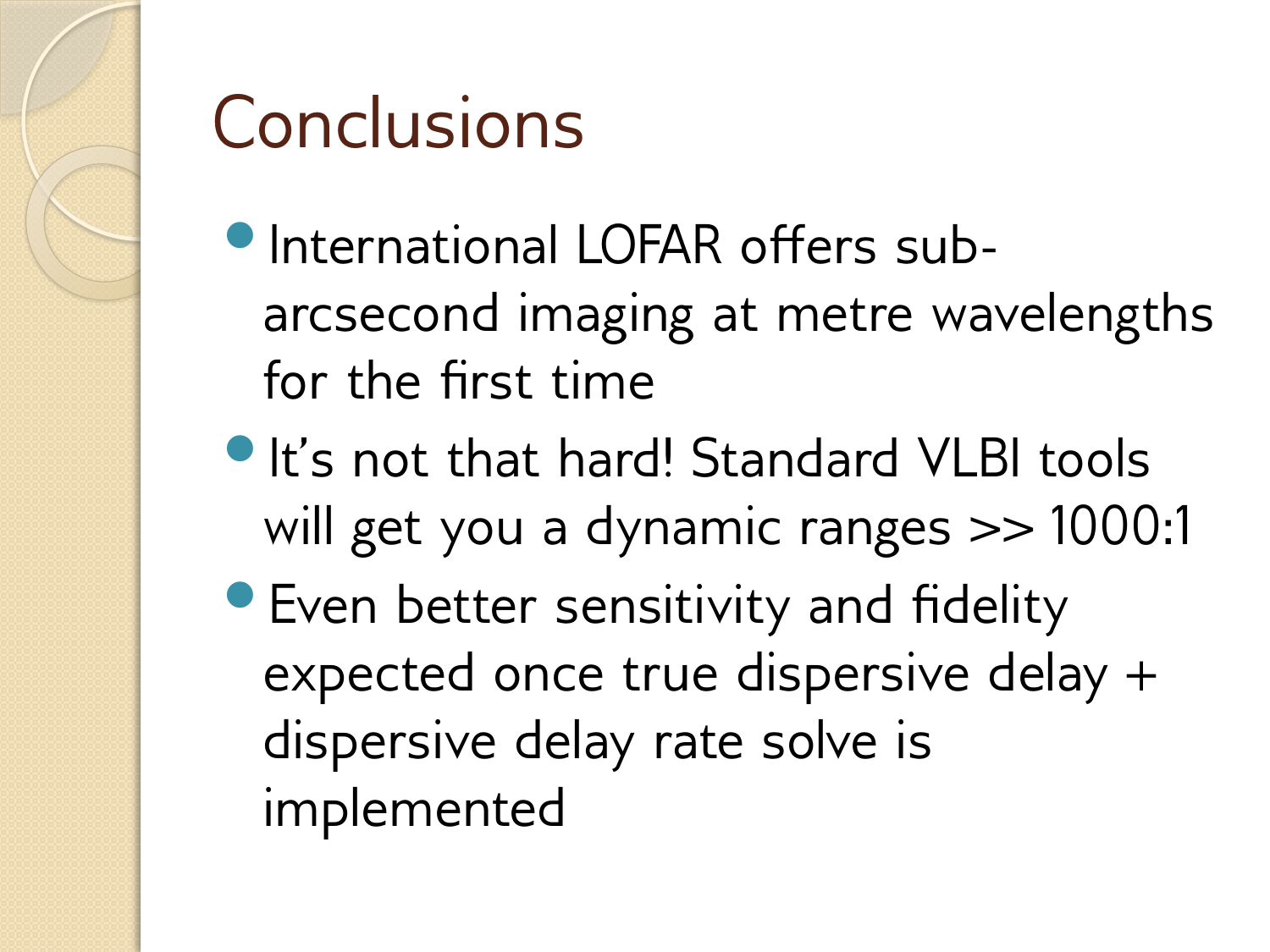

# Conclusions
International LOFAR offers sub-arcsecond imaging at metre wavelengths for the first time
It’s not that hard! Standard VLBI tools will get you a dynamic ranges >> 1000:1
Even better sensitivity and fidelity expected once true dispersive delay +  dispersive delay rate solve is implemented